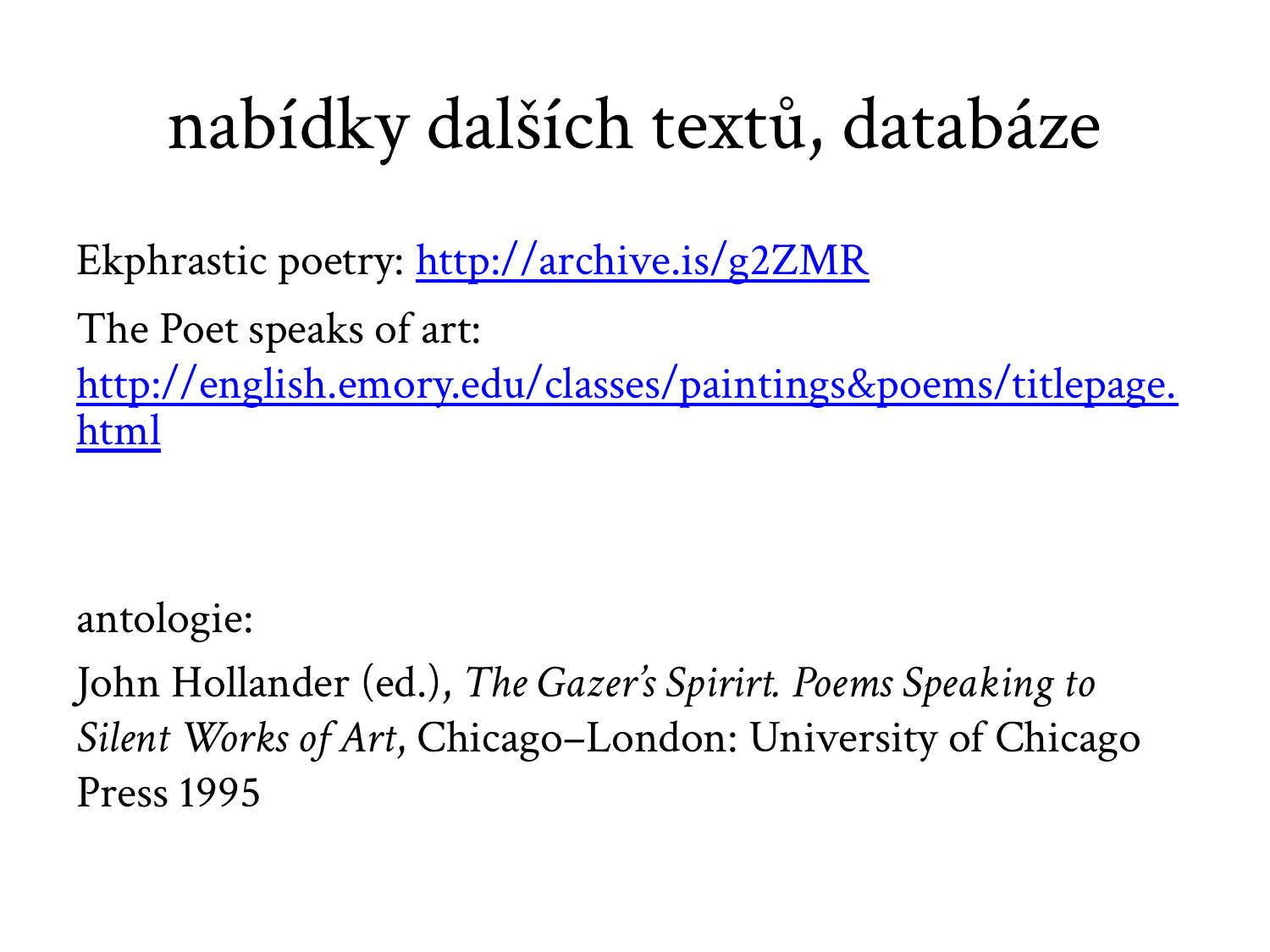

# nabídky dalších textů, databáze
Ekphrastic poetry: http://archive.is/g2ZMR
The Poet speaks of art: http://english.emory.edu/classes/paintings&poems/titlepage.html

antologie:
John Hollander (ed.), The Gazer’s Spirirt. Poems Speaking to Silent Works of Art, Chicago–London: University of Chicago Press 1995